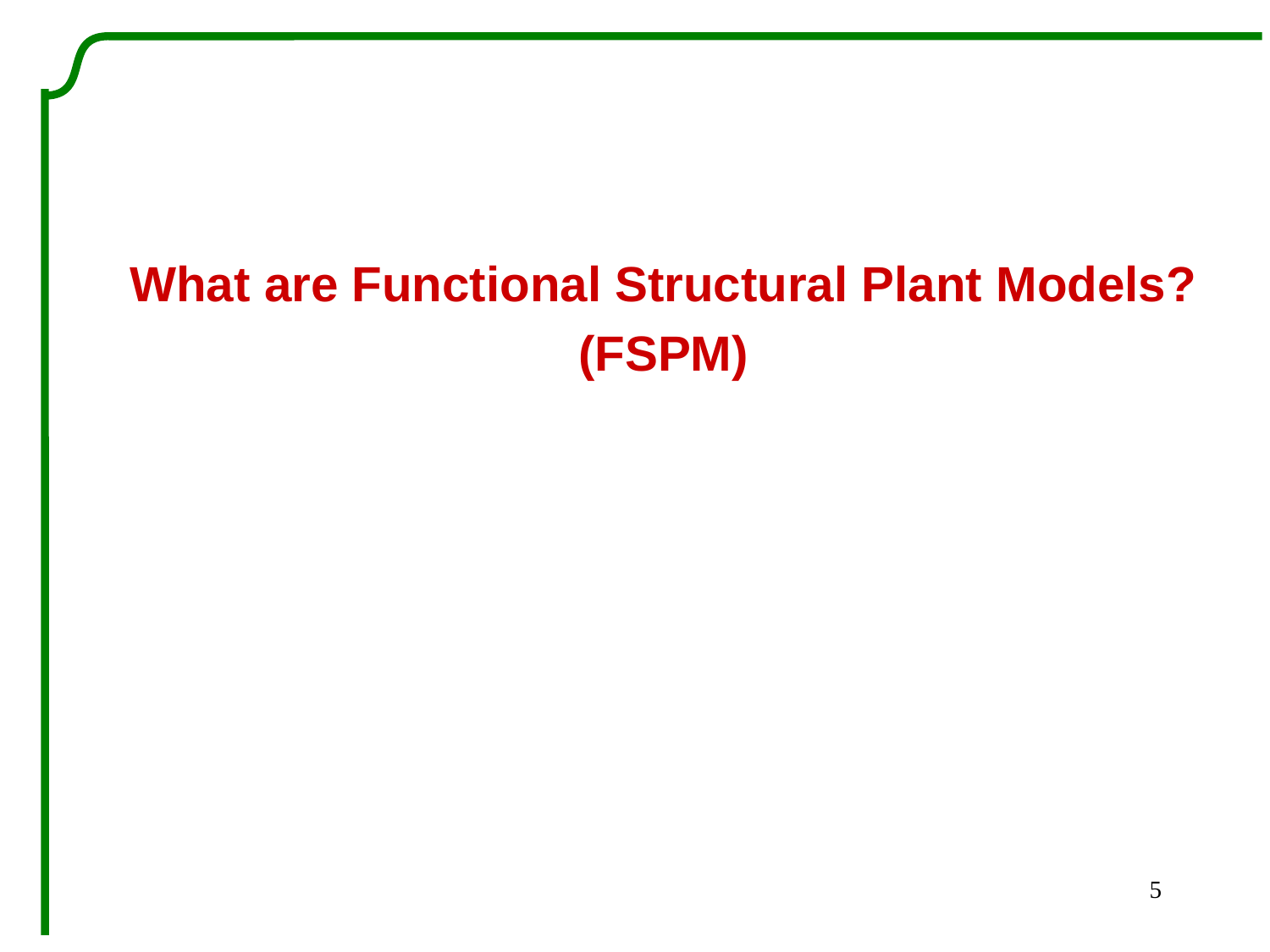

What are Functional Structural Plant Models?
(FSPM)

5